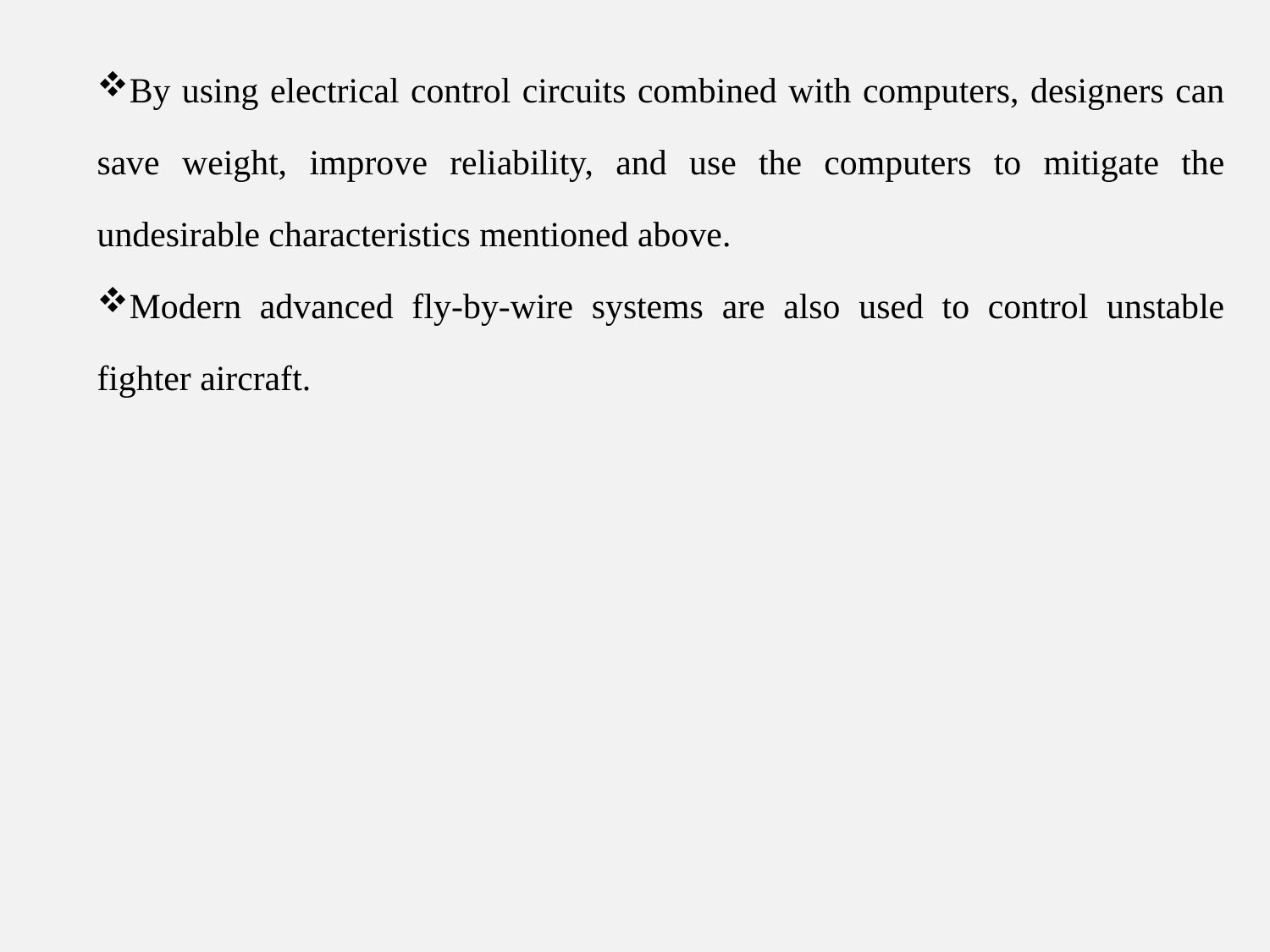

By using electrical control circuits combined with computers, designers can save weight, improve reliability, and use the computers to mitigate the undesirable characteristics mentioned above.
Modern advanced fly-by-wire systems are also used to control unstable fighter aircraft.